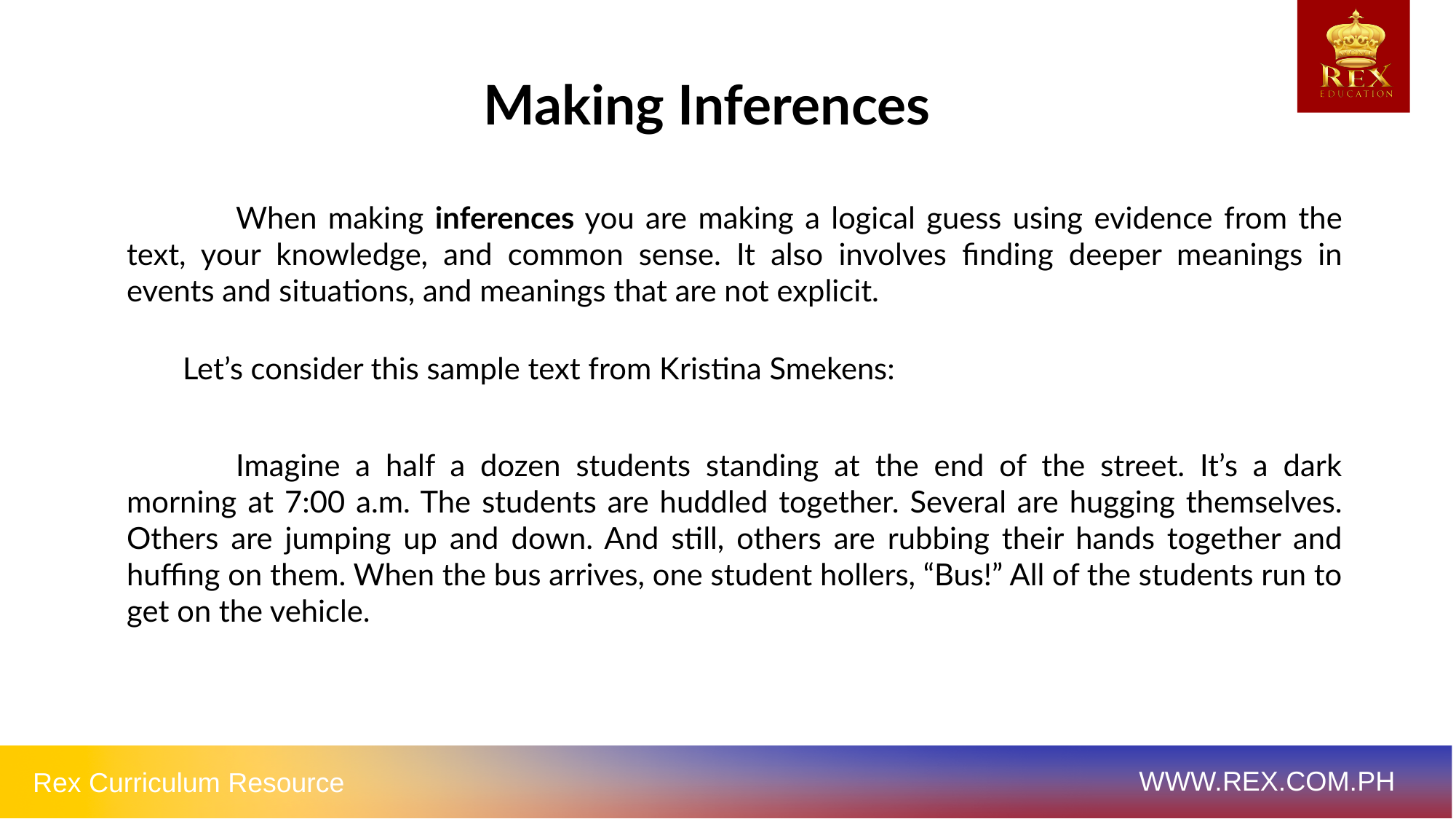

Making Inferences
	When making inferences you are making a logical guess using evidence from the text, your knowledge, and common sense. It also involves finding deeper meanings in events and situations, and meanings that are not explicit.
Let’s consider this sample text from Kristina Smekens:
	Imagine a half a dozen students standing at the end of the street. It’s a dark morning at 7:00 a.m. The students are huddled together. Several are hugging themselves. Others are jumping up and down. And still, others are rubbing their hands together and huffing on them. When the bus arrives, one student hollers, “Bus!” All of the students run to get on the vehicle.